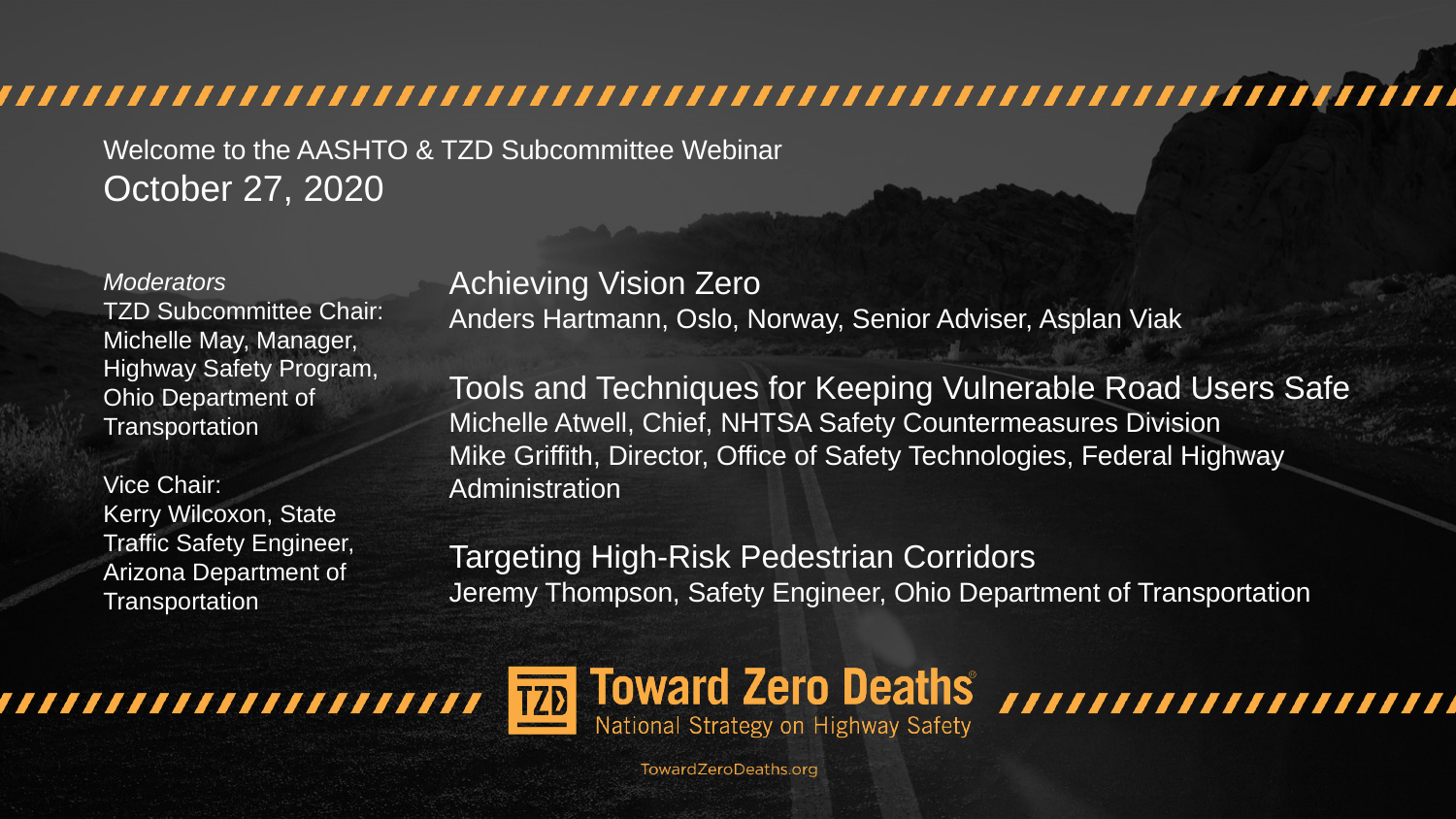

Welcome to the AASHTO & TZD Subcommittee Webinar
October 27, 2020
Achieving Vision Zero
Anders Hartmann, Oslo, Norway, Senior Adviser, Asplan Viak

Tools and Techniques for Keeping Vulnerable Road Users Safe
Michelle Atwell, Chief, NHTSA Safety Countermeasures Division
Mike Griffith, Director, Office of Safety Technologies, Federal Highway Administration

Targeting High-Risk Pedestrian Corridors
Jeremy Thompson, Safety Engineer, Ohio Department of Transportation
Moderators
TZD Subcommittee Chair: Michelle May, Manager, Highway Safety Program, Ohio Department of Transportation

Vice Chair:
Kerry Wilcoxon, State Traffic Safety Engineer, Arizona Department of Transportation